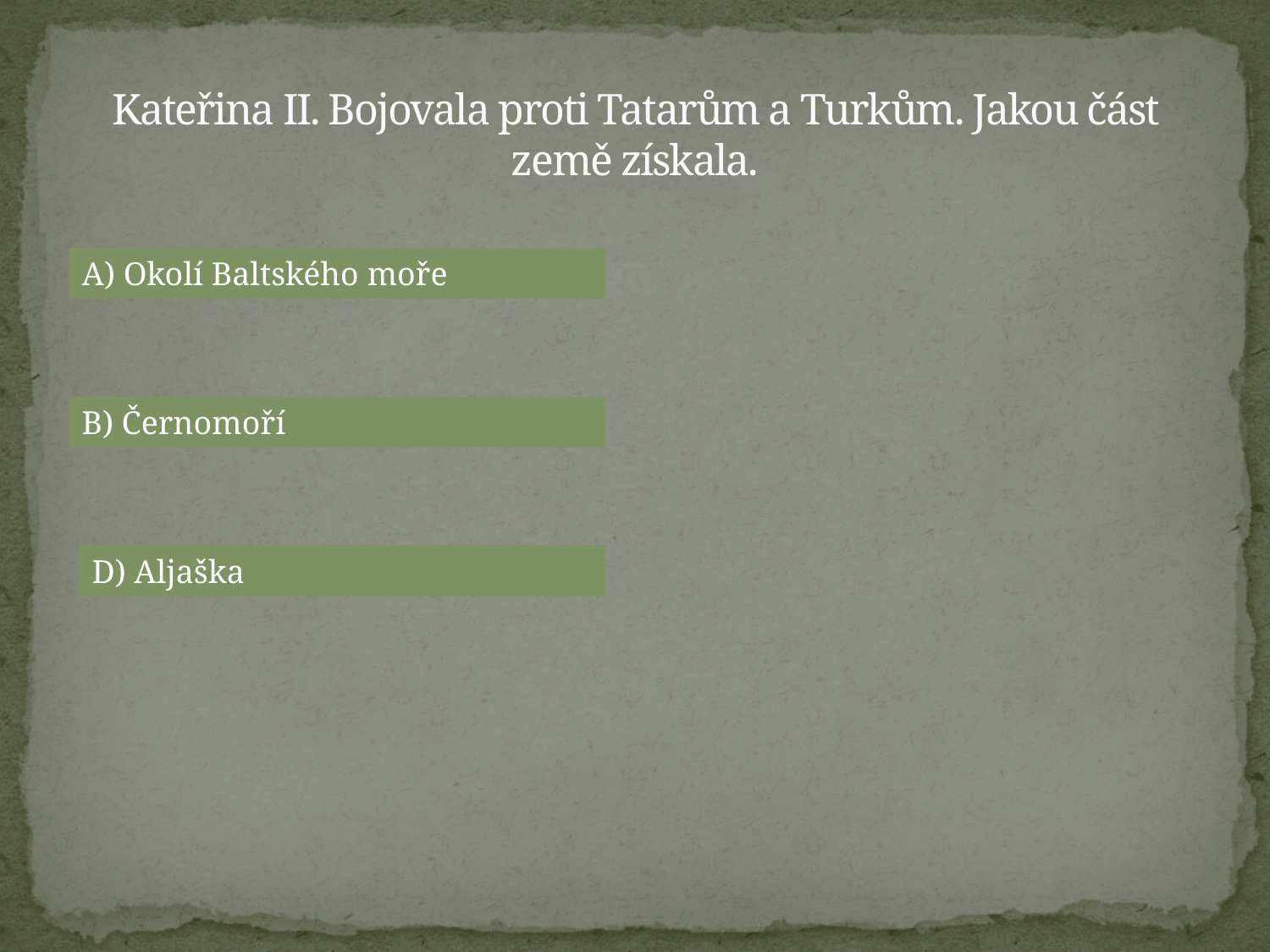

# Kateřina II. Bojovala proti Tatarům a Turkům. Jakou část země získala.
A) Okolí Baltského moře
B) Černomoří
D) Aljaška